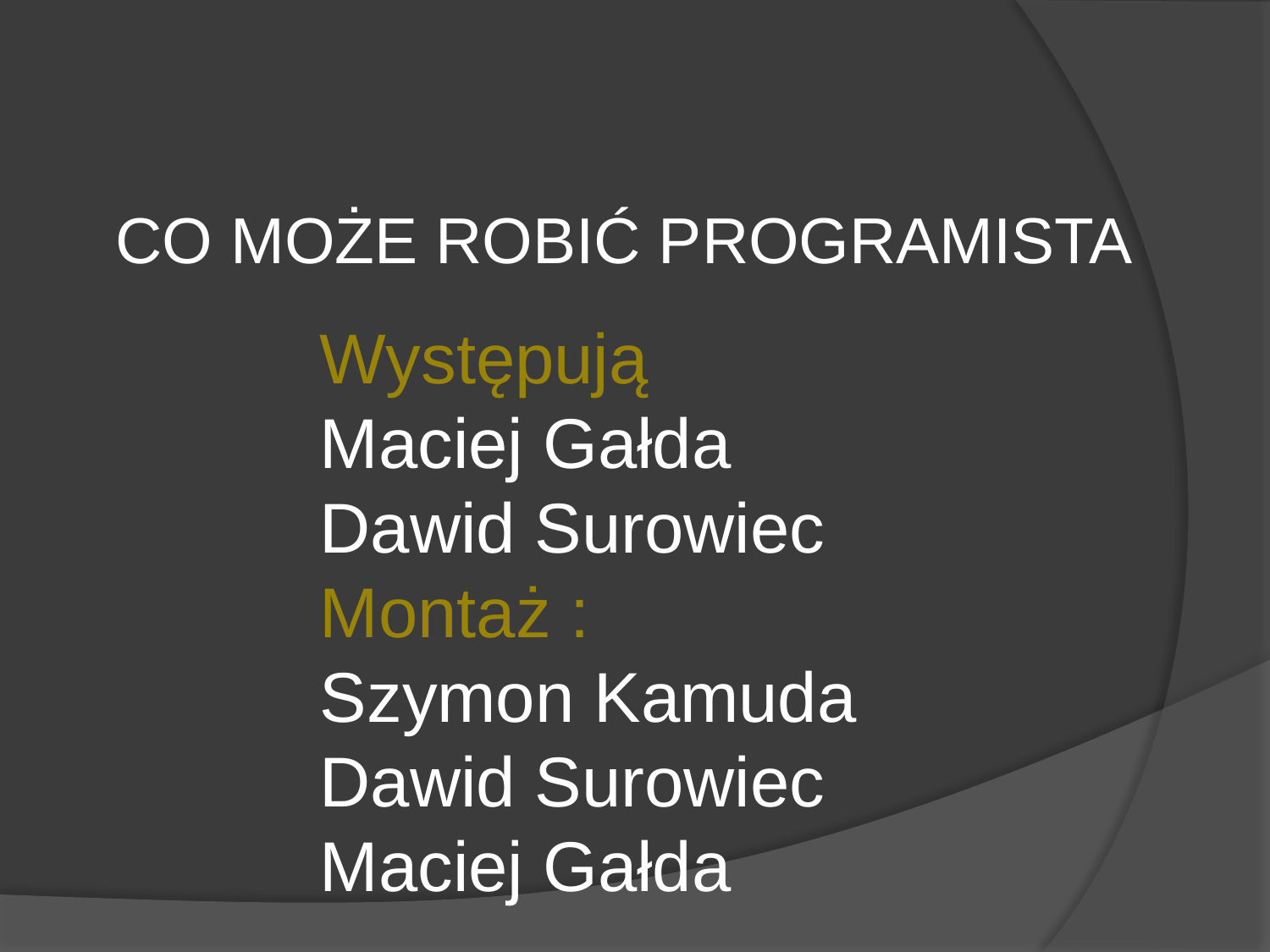

# CO MOŻE ROBIĆ PROGRAMISTA
Występują
Maciej Gałda
Dawid Surowiec
Montaż :
Szymon Kamuda
Dawid Surowiec
Maciej Gałda